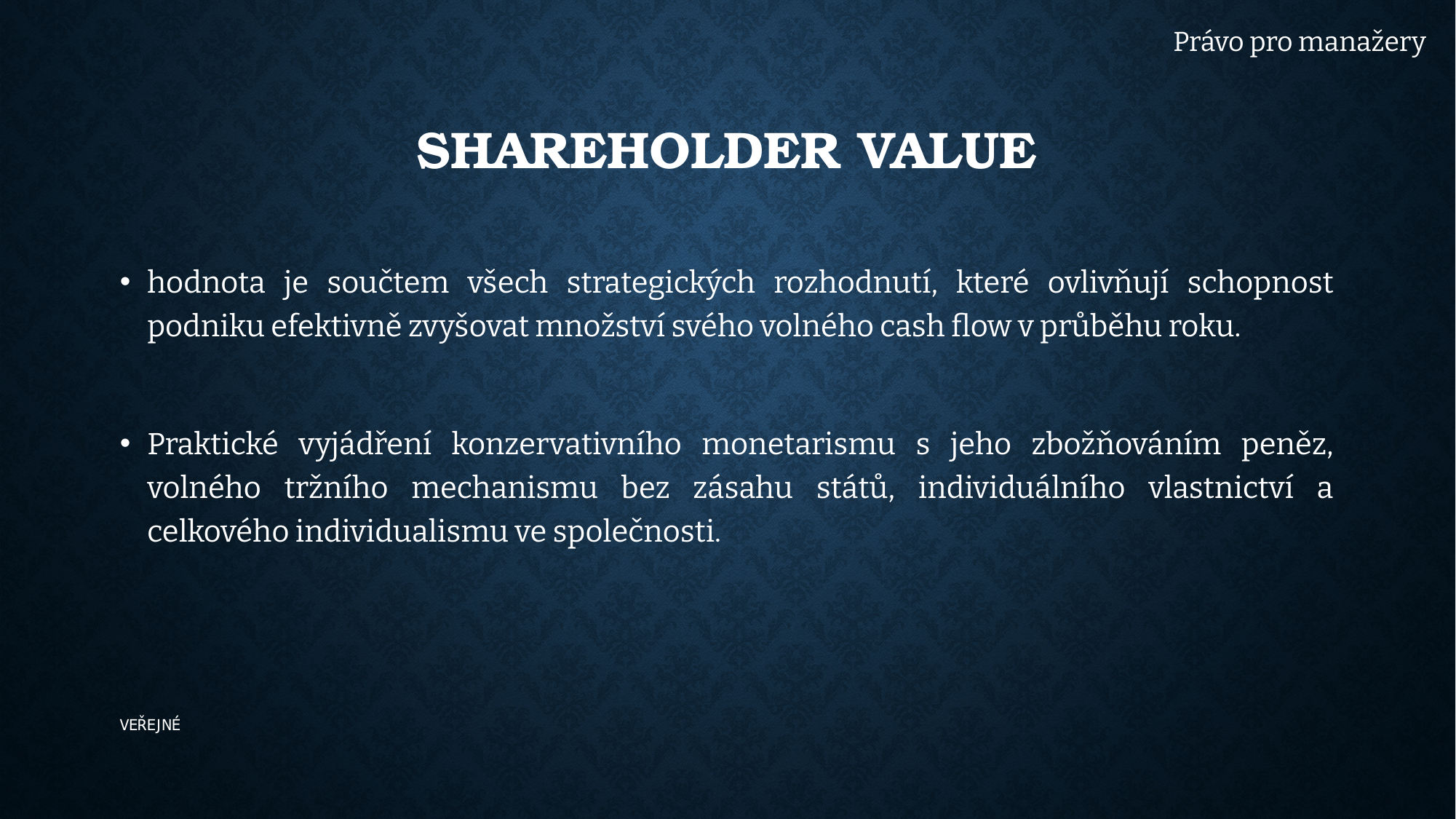

Právo pro manažery
# Shareholder Value
hodnota je součtem všech strategických rozhodnutí, které ovlivňují schopnost podniku efektivně zvyšovat množství svého volného cash flow v průběhu roku.

Praktické vyjádření konzervativního monetarismu s jeho zbožňováním peněz, volného tržního mechanismu bez zásahu států, individuálního vlastnictví a celkového individualismu ve společnosti.
​﻿VEŘEJNÉ﻿​